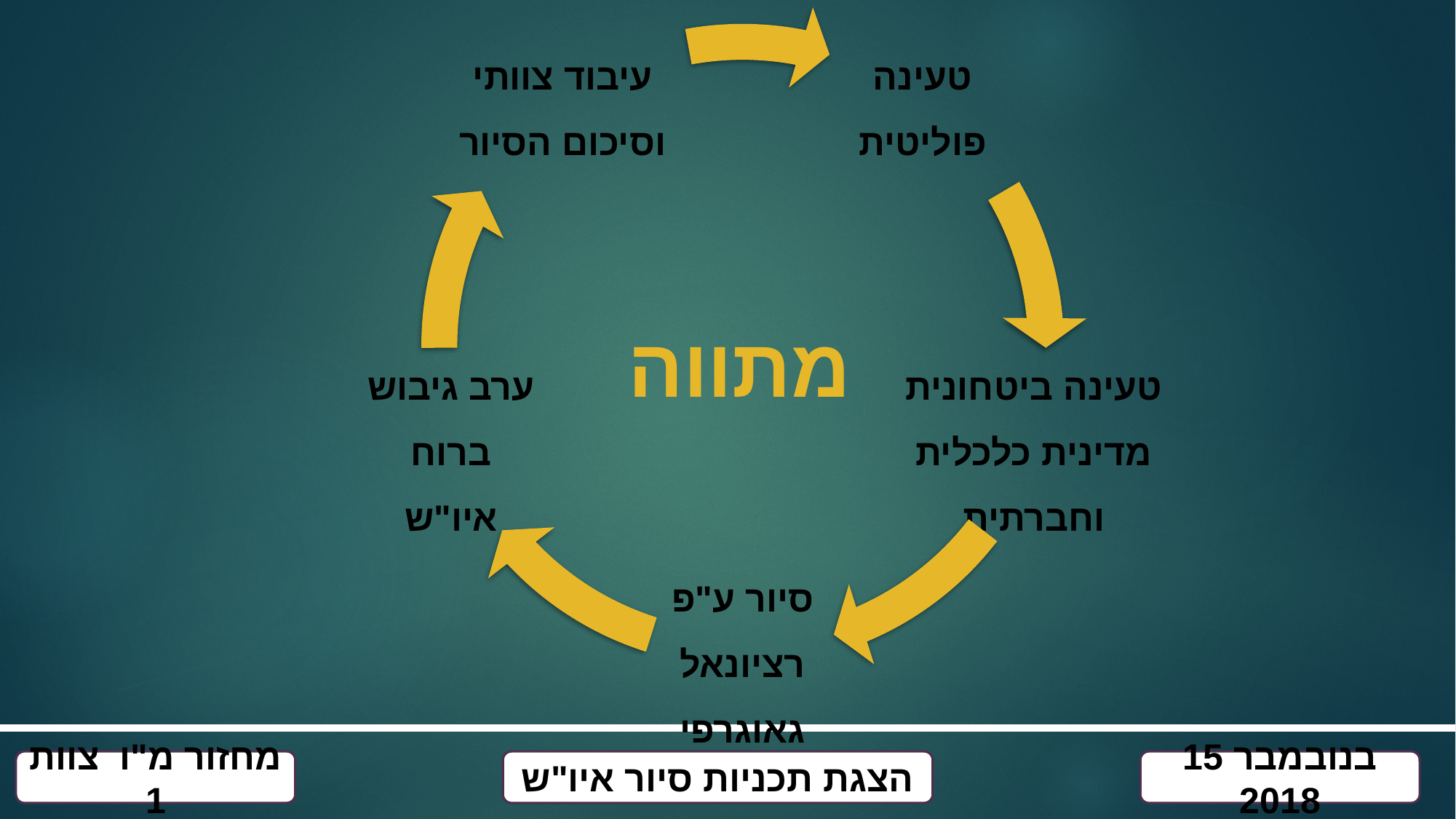

טעינה פוליטית
טעינה ביטחונית מדינית כלכלית וחברתית
סיור ע"פ רציונאל גאוגרפי
ערב גיבוש ברוח איו"ש
עיבוד צוותי וסיכום הסיור
# מתווה